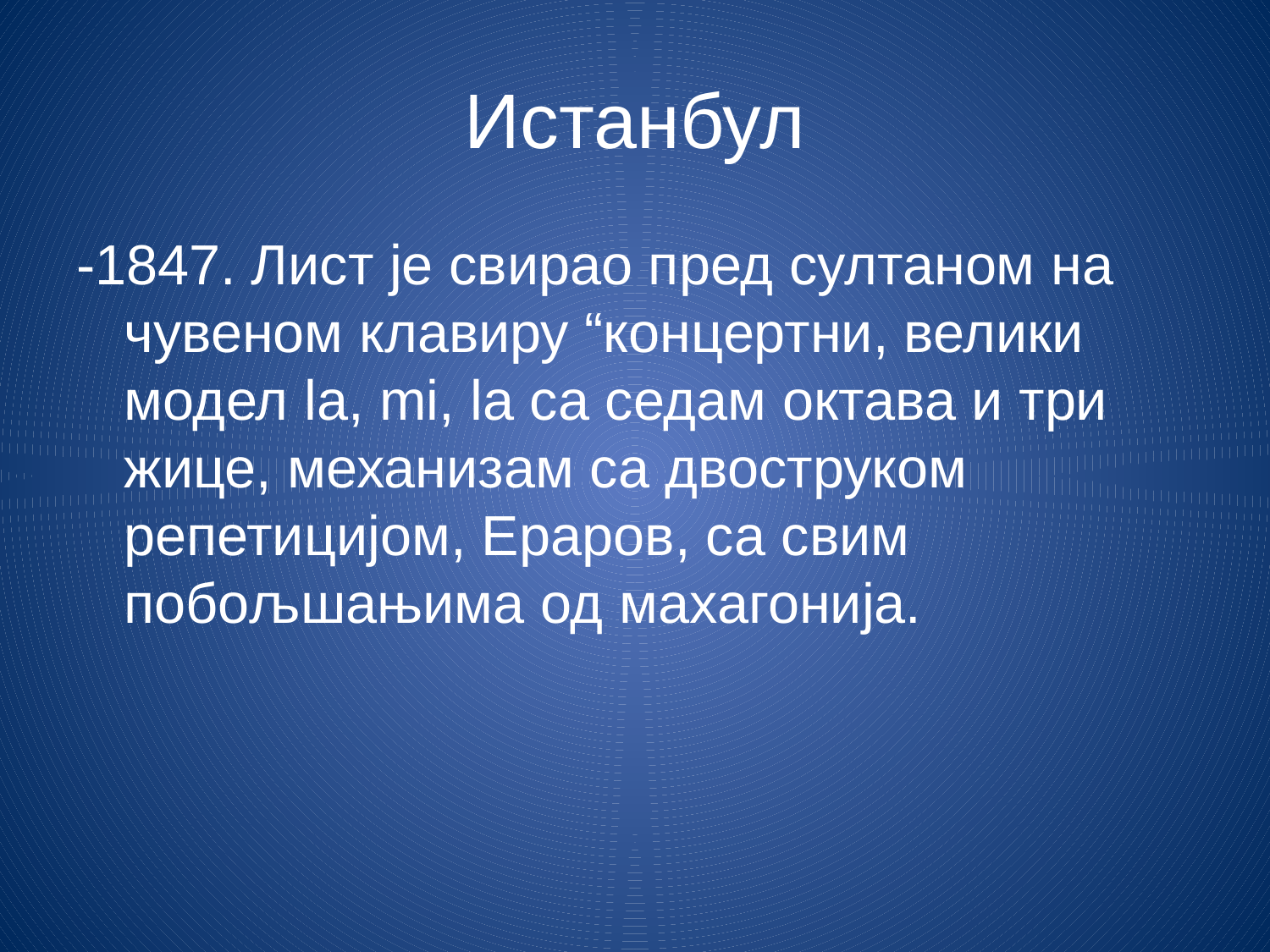

# Истанбул
-1847. Лист је свирао пред султаном на чувеном клавиру “концертни, велики модел la, mi, la са седам октава и три жице, механизам са двоструком репетицијом, Ераров, са свим побољшањима од махагонија.